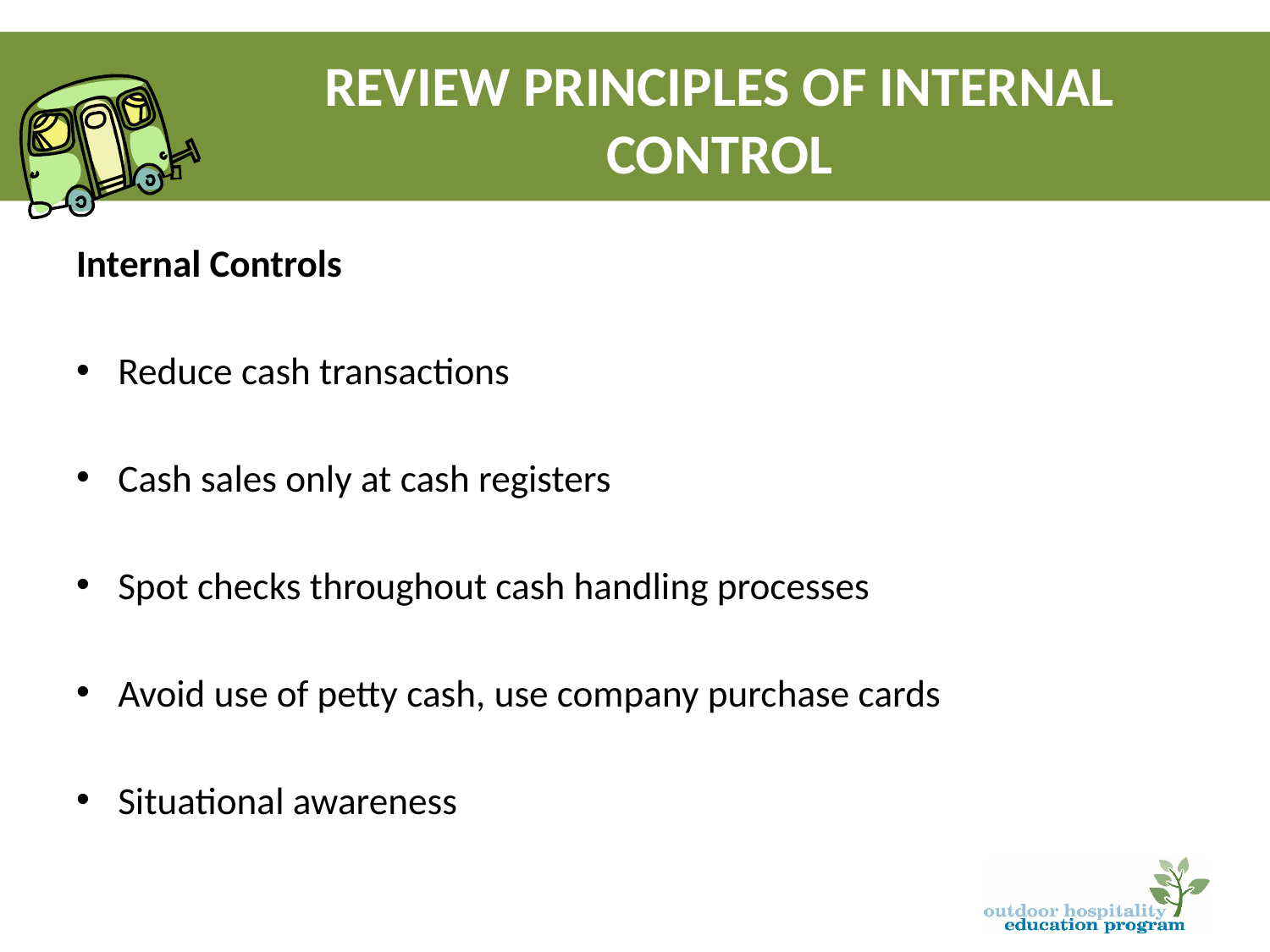

# Review Principles of Internal Control
Internal Controls

Reduce cash transactions

Cash sales only at cash registers

Spot checks throughout cash handling processes

Avoid use of petty cash, use company purchase cards

Situational awareness